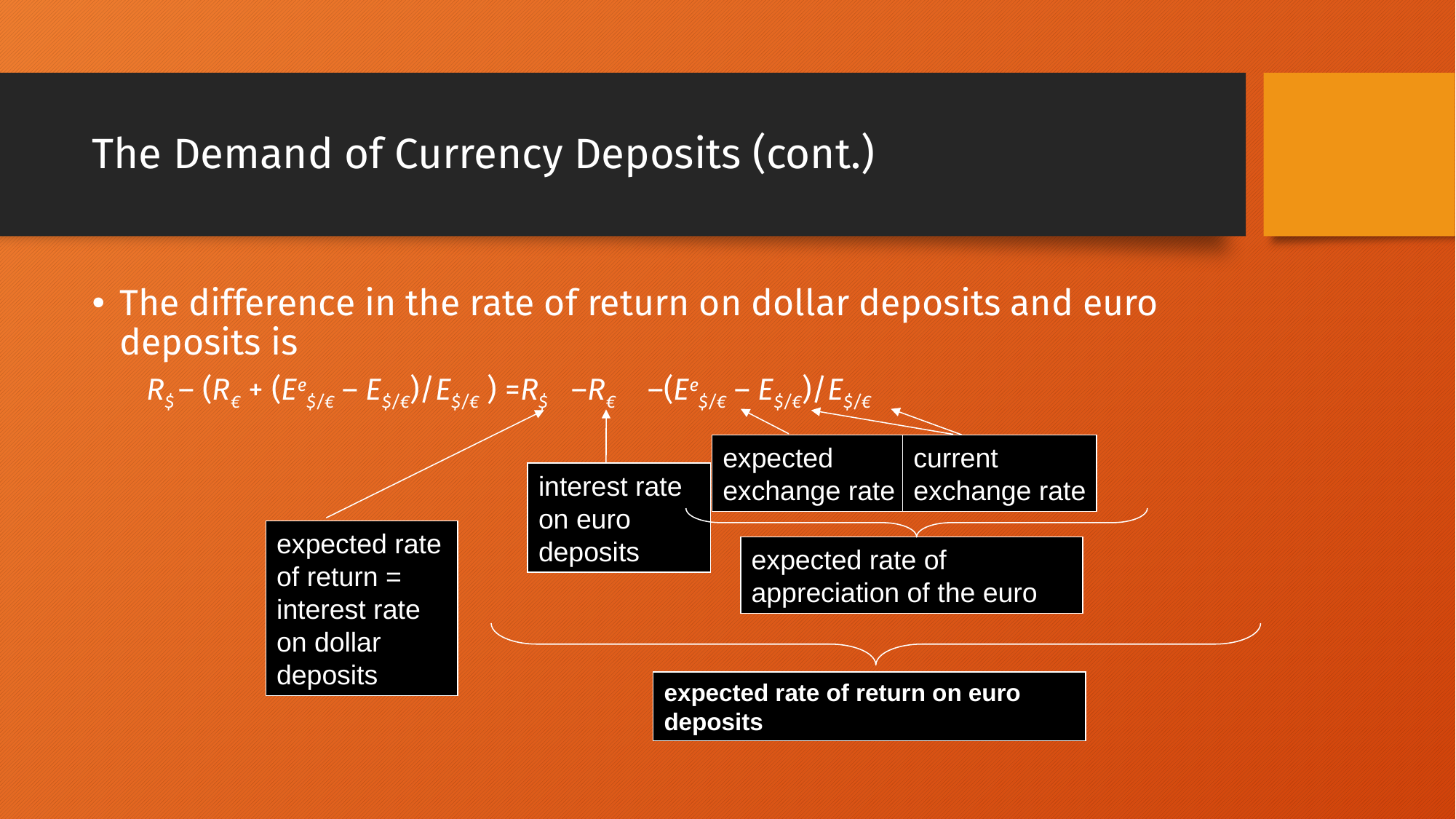

# The Demand of Currency Deposits (cont.)
The difference in the rate of return on dollar deposits and euro deposits is
R$ – (R€ + (Ee$/€ – E$/€)/E$/€ ) =R$   –R€    –(Ee$/€ – E$/€)/E$/€

expected
exchange rate

current
exchange rate

interest rate
on euro deposits

expected rate of return = interest rate on dollar deposits

expected rate of appreciation of the euro

expected rate of return on euro deposits